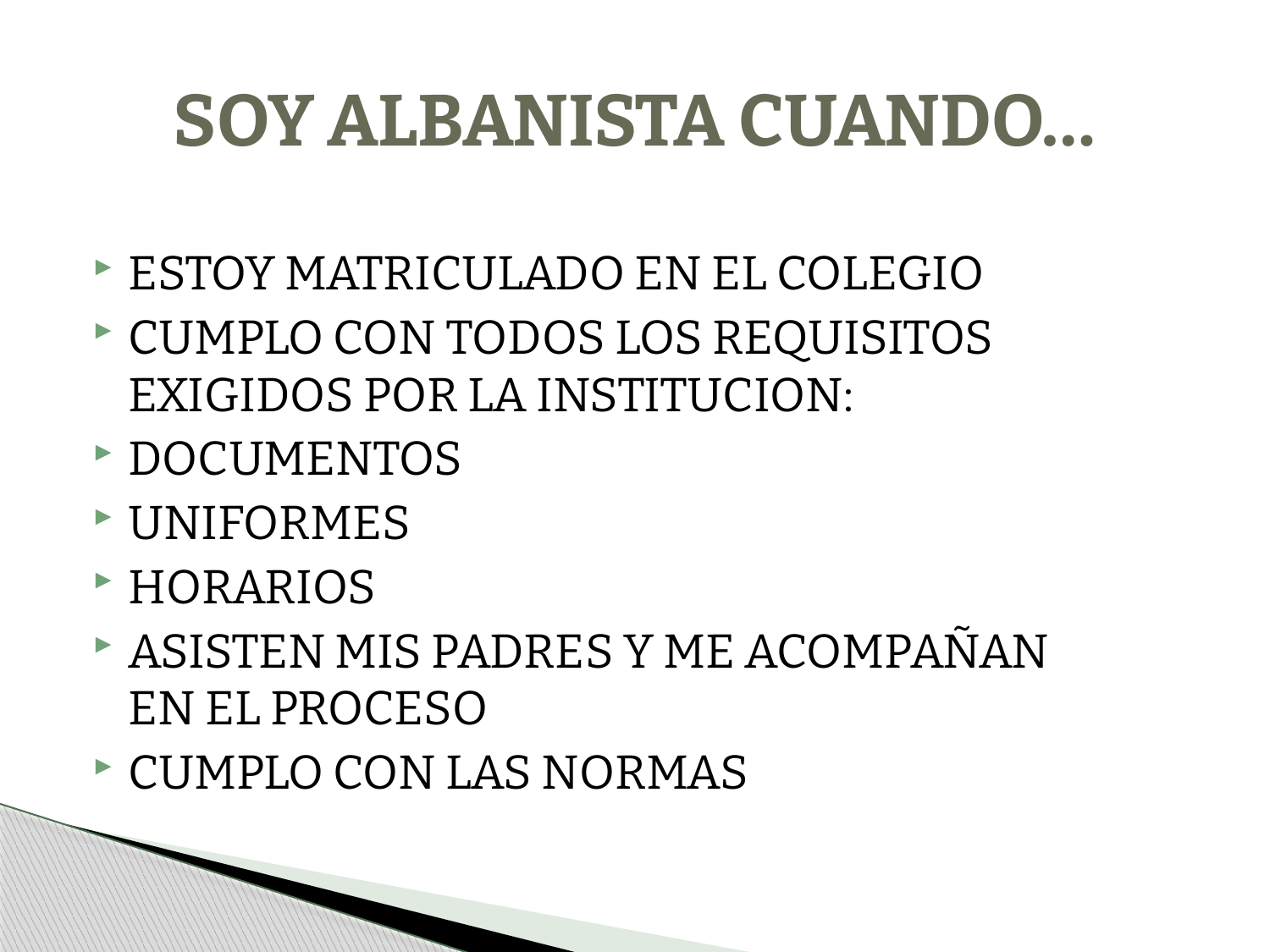

# SOY ALBANISTA CUANDO…
ESTOY MATRICULADO EN EL COLEGIO
CUMPLO CON TODOS LOS REQUISITOS EXIGIDOS POR LA INSTITUCION:
DOCUMENTOS
UNIFORMES
HORARIOS
ASISTEN MIS PADRES Y ME ACOMPAÑAN EN EL PROCESO
CUMPLO CON LAS NORMAS